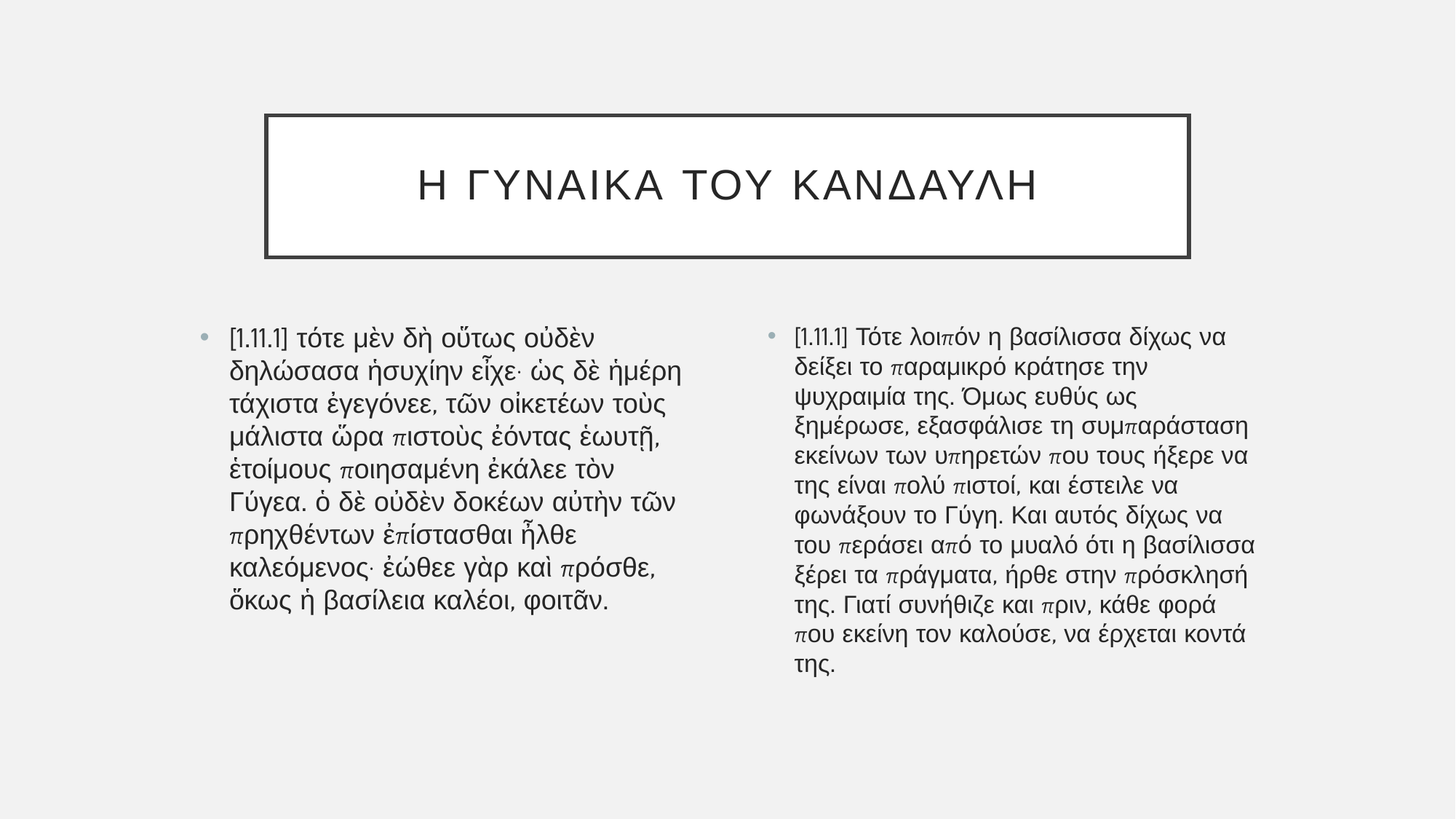

# Η γυναικα του κανδαυλη
[1.11.1] τότε μὲν δὴ οὕτως οὐδὲν δηλώσασα ἡσυχίην εἶχε· ὡς δὲ ἡμέρη τάχιστα ἐγεγόνεε, τῶν οἰκετέων τοὺς μάλιστα ὥρα πιστοὺς ἐόντας ἑωυτῇ, ἑτοίμους ποιησαμένη ἐκάλεε τὸν Γύγεα. ὁ δὲ οὐδὲν δοκέων αὐτὴν τῶν πρηχθέντων ἐπίστασθαι ἦλθε καλεόμενος· ἐώθεε γὰρ καὶ πρόσθε, ὅκως ἡ βασίλεια καλέοι, φοιτᾶν.
[1.11.1] Τότε λοιπόν η βασίλισσα δίχως να δείξει το παραμικρό κράτησε την ψυχραιμία της. Όμως ευθύς ως ξημέρωσε, εξασφάλισε τη συμπαράσταση εκείνων των υπηρετών που τους ήξερε να της είναι πολύ πιστοί, και έστειλε να φωνάξουν το Γύγη. Και αυτός δίχως να του περάσει από το μυαλό ότι η βασίλισσα ξέρει τα πράγματα, ήρθε στην πρόσκλησή της. Γιατί συνήθιζε και πριν, κάθε φορά που εκείνη τον καλούσε, να έρχεται κοντά της.